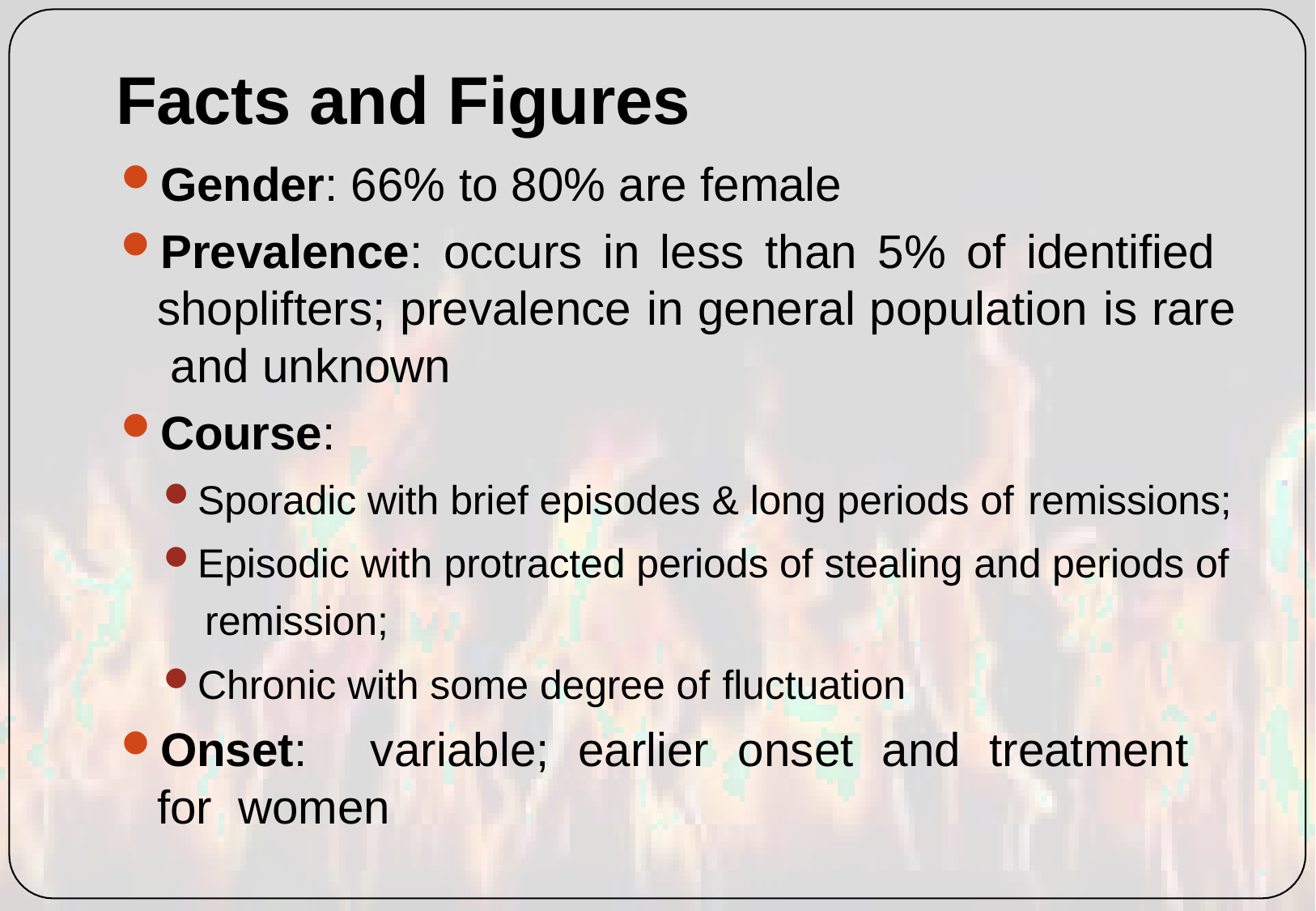

# Facts and Figures
Gender: 66% to 80% are female
Prevalence: occurs in less than 5% of identified  shoplifters; prevalence in general population is rare  and unknown
Course:
Sporadic with brief episodes & long periods of remissions;
Episodic with protracted periods of stealing and periods of  remission;
Chronic with some degree of fluctuation
Onset:	variable;	earlier	onset	and	treatment	for  women